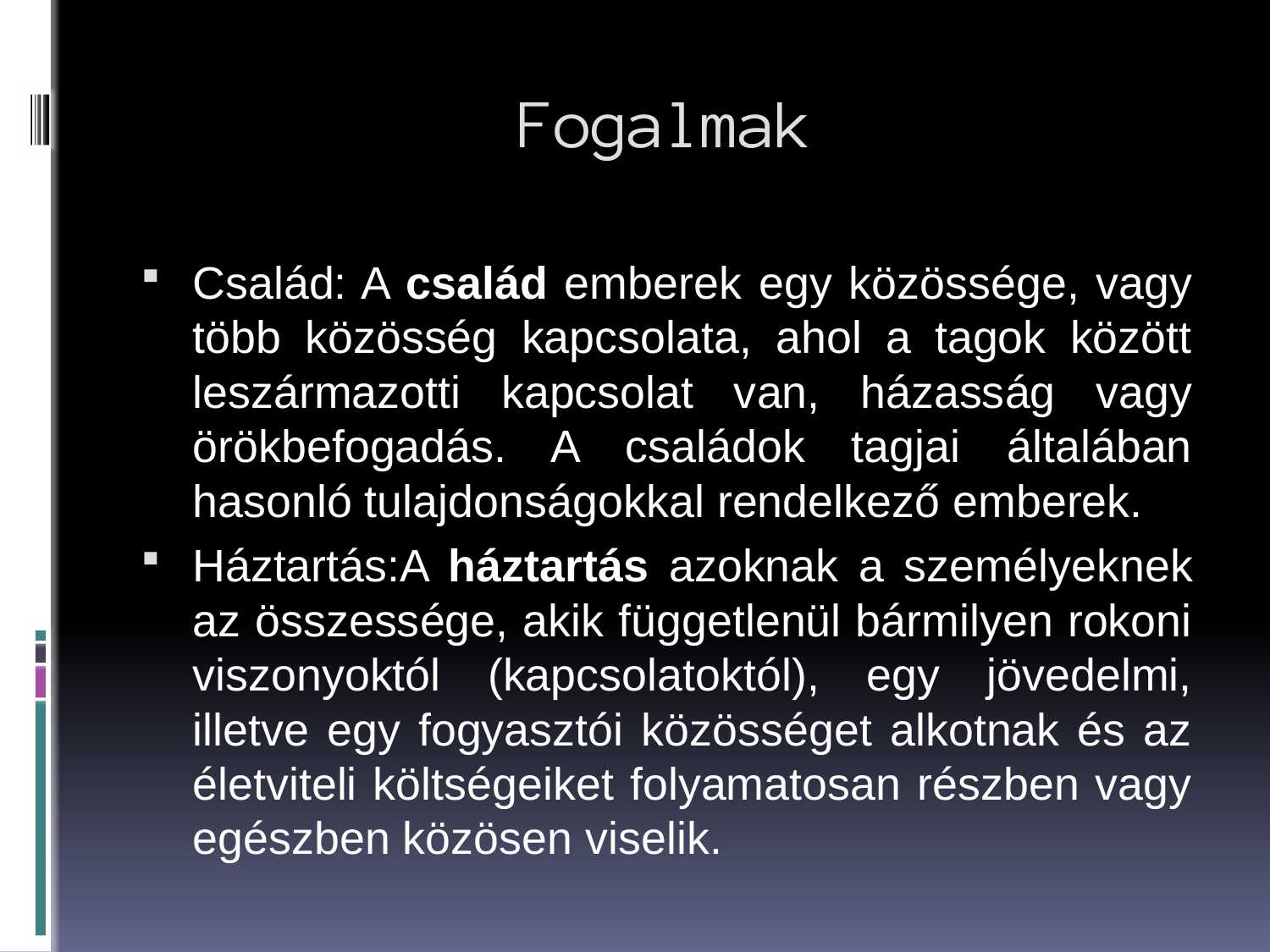

# Fogalmak
Család: A család emberek egy közössége, vagy több közösség kapcsolata, ahol a tagok között leszármazotti kapcsolat van, házasság vagy örökbefogadás. A családok tagjai általában hasonló tulajdonságokkal rendelkező emberek.
Háztartás:A háztartás azoknak a személyeknek az összessége, akik függetlenül bármilyen rokoni viszonyoktól (kapcsolatoktól), egy jövedelmi, illetve egy fogyasztói közösséget alkotnak és az életviteli költségeiket folyamatosan részben vagy egészben közösen viselik.